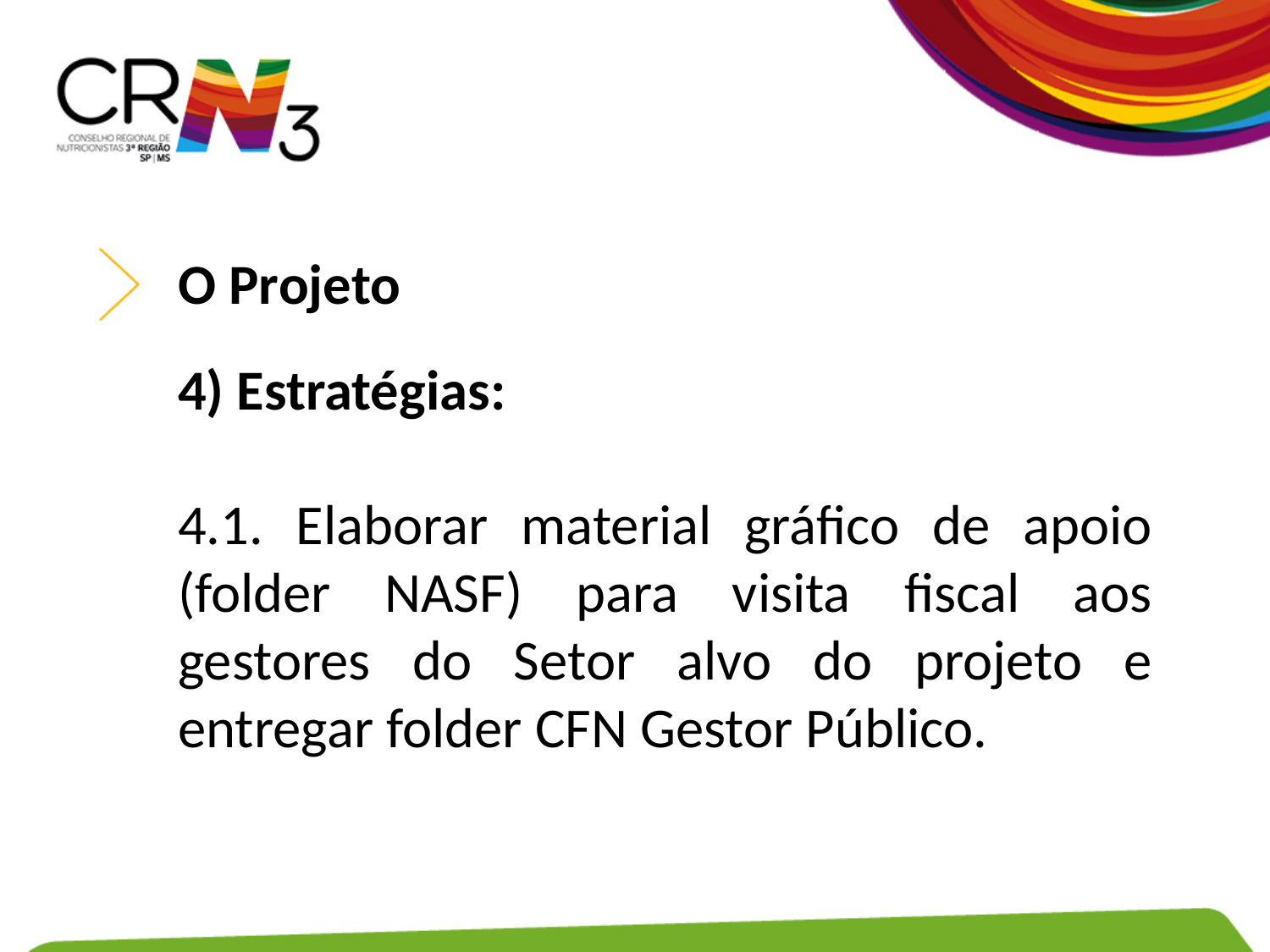

O Projeto
4) Estratégias:

4.1. Elaborar material gráfico de apoio (folder NASF) para visita fiscal aos gestores do Setor alvo do projeto e entregar folder CFN Gestor Público.